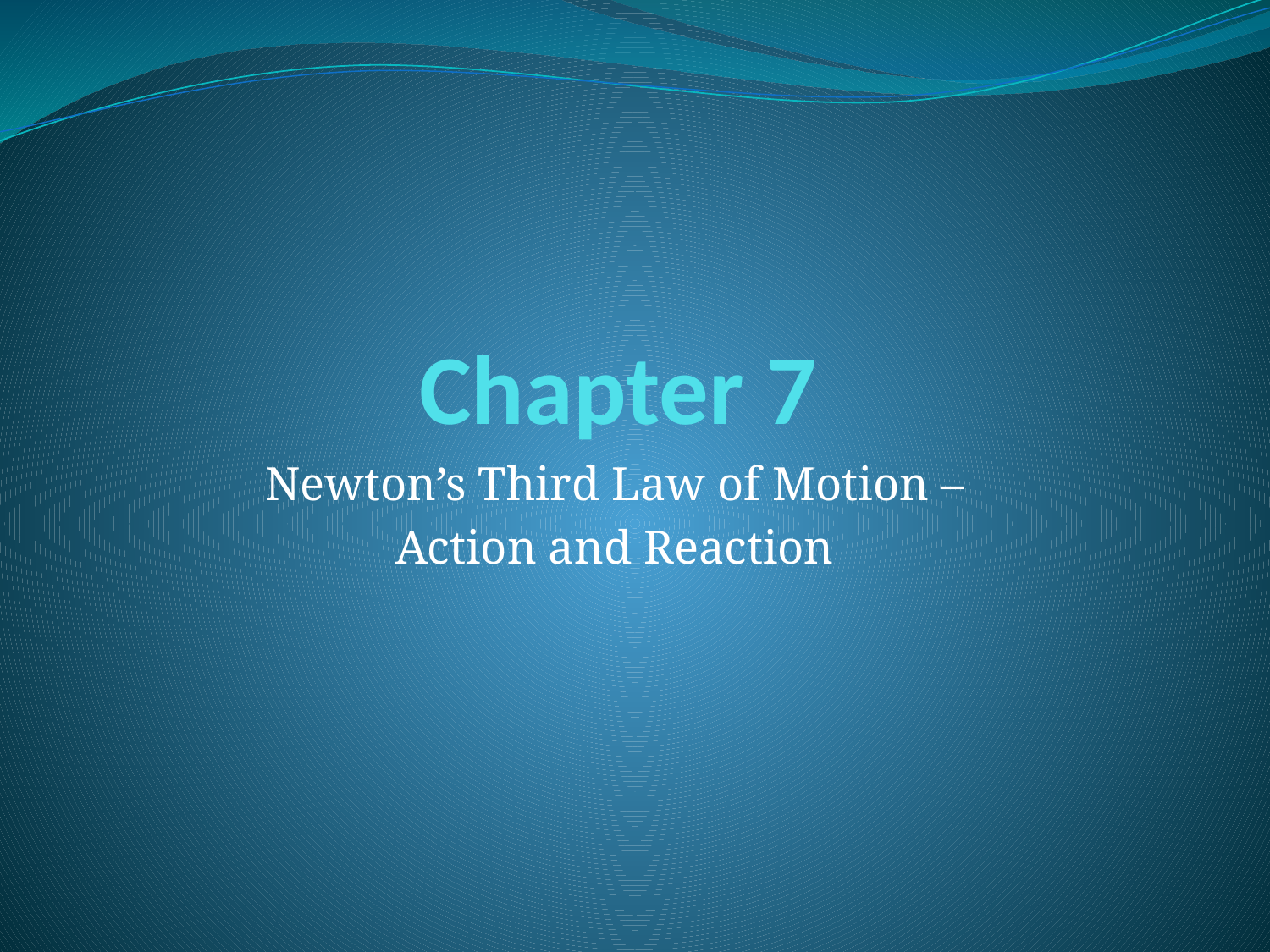

# Chapter 7
Newton’s Third Law of Motion –
Action and Reaction